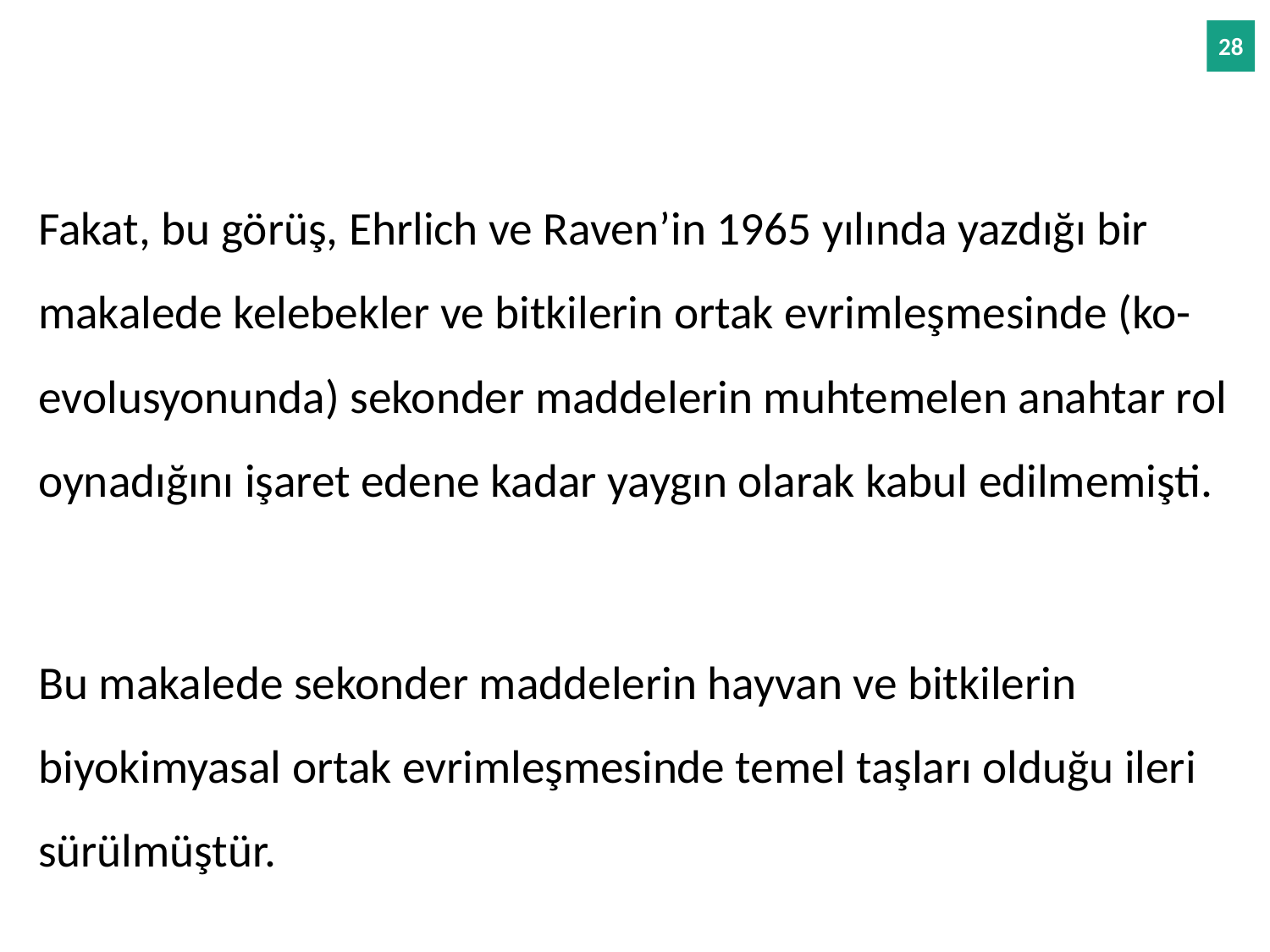

Fakat, bu görüş, Ehrlich ve Raven’in 1965 yılında yazdığı bir makalede kelebekler ve bitkilerin ortak evrimleşmesinde (ko-evolusyonunda) sekonder maddelerin muhtemelen anahtar rol oynadığını işaret edene kadar yaygın olarak kabul edilmemişti.

Bu makalede sekonder maddelerin hayvan ve bitkilerin biyokimyasal ortak evrimleşmesinde temel taşları olduğu ileri sürülmüştür.